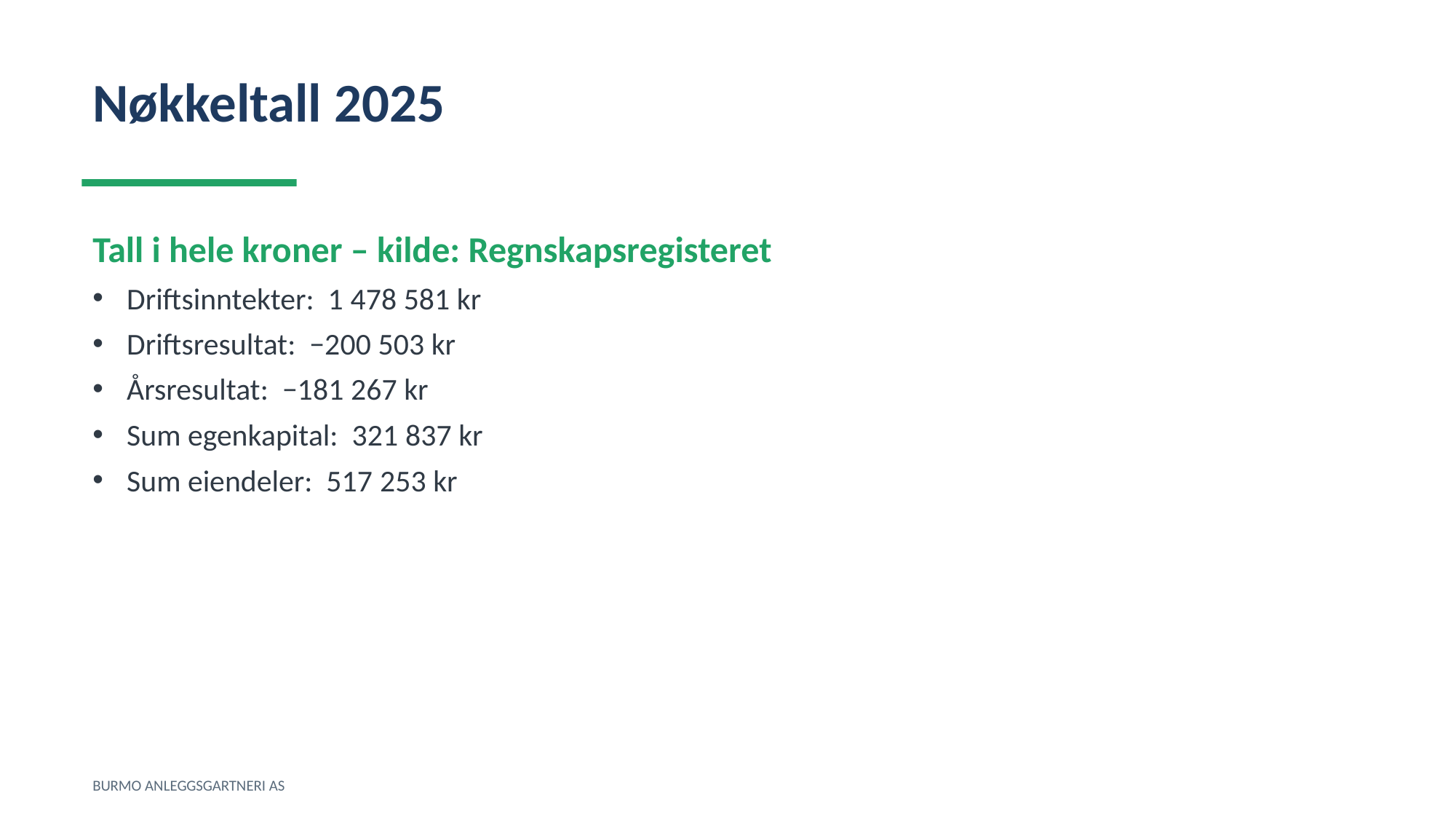

Nøkkeltall 2025

Tall i hele kroner – kilde: Regnskapsregisteret
Driftsinntekter:  1 478 581 kr
Driftsresultat:  −200 503 kr
Årsresultat:  −181 267 kr
Sum egenkapital:  321 837 kr
Sum eiendeler:  517 253 kr
BURMO ANLEGGSGARTNERI AS